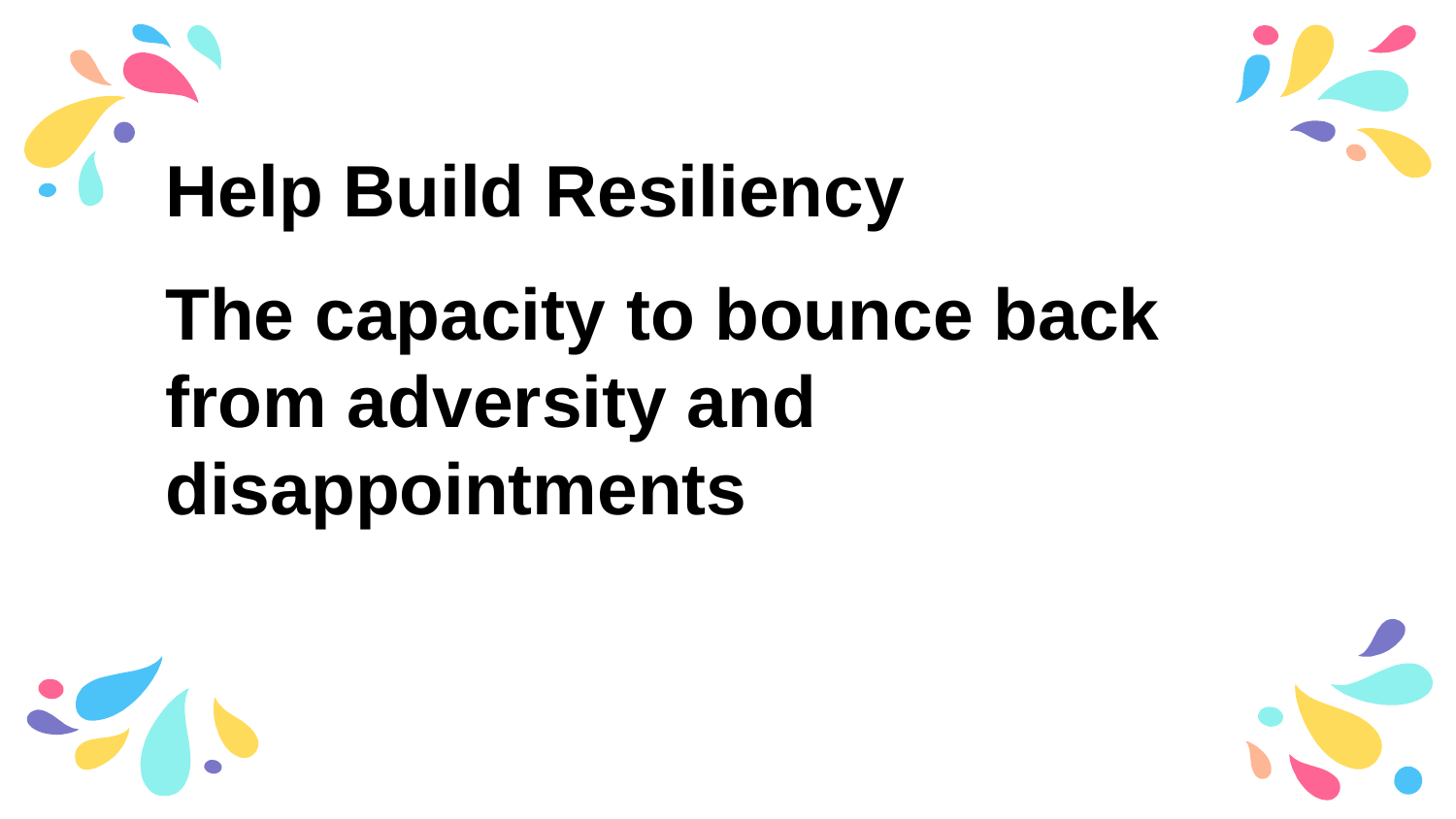

Help Build Resiliency
The capacity to bounce back from adversity and disappointments